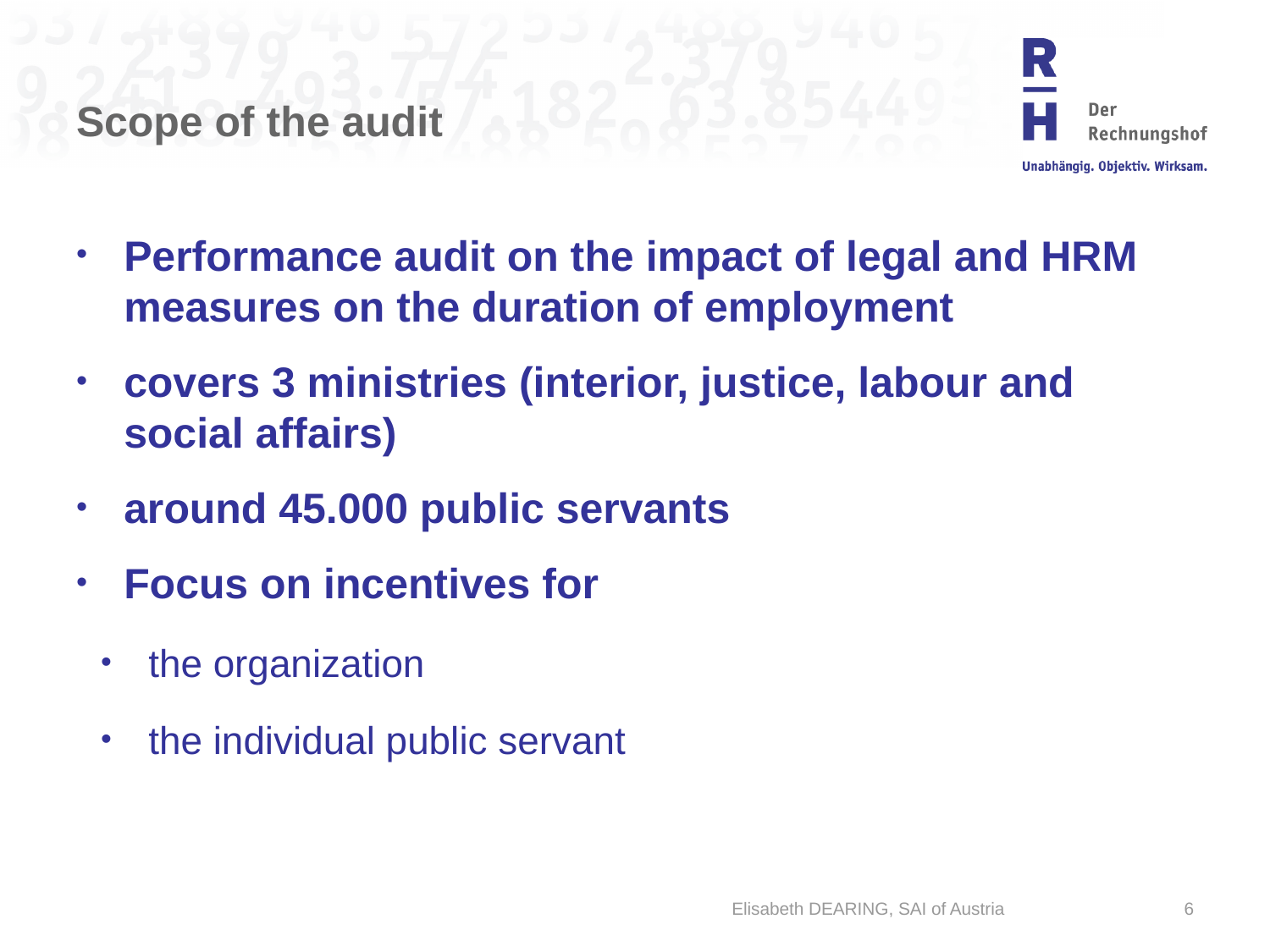

# Scope of the audit
Performance audit on the impact of legal and HRM measures on the duration of employment
covers 3 ministries (interior, justice, labour and social affairs)
around 45.000 public servants
Focus on incentives for
the organization
the individual public servant

Elisabeth DEARING, SAI of Austria
6